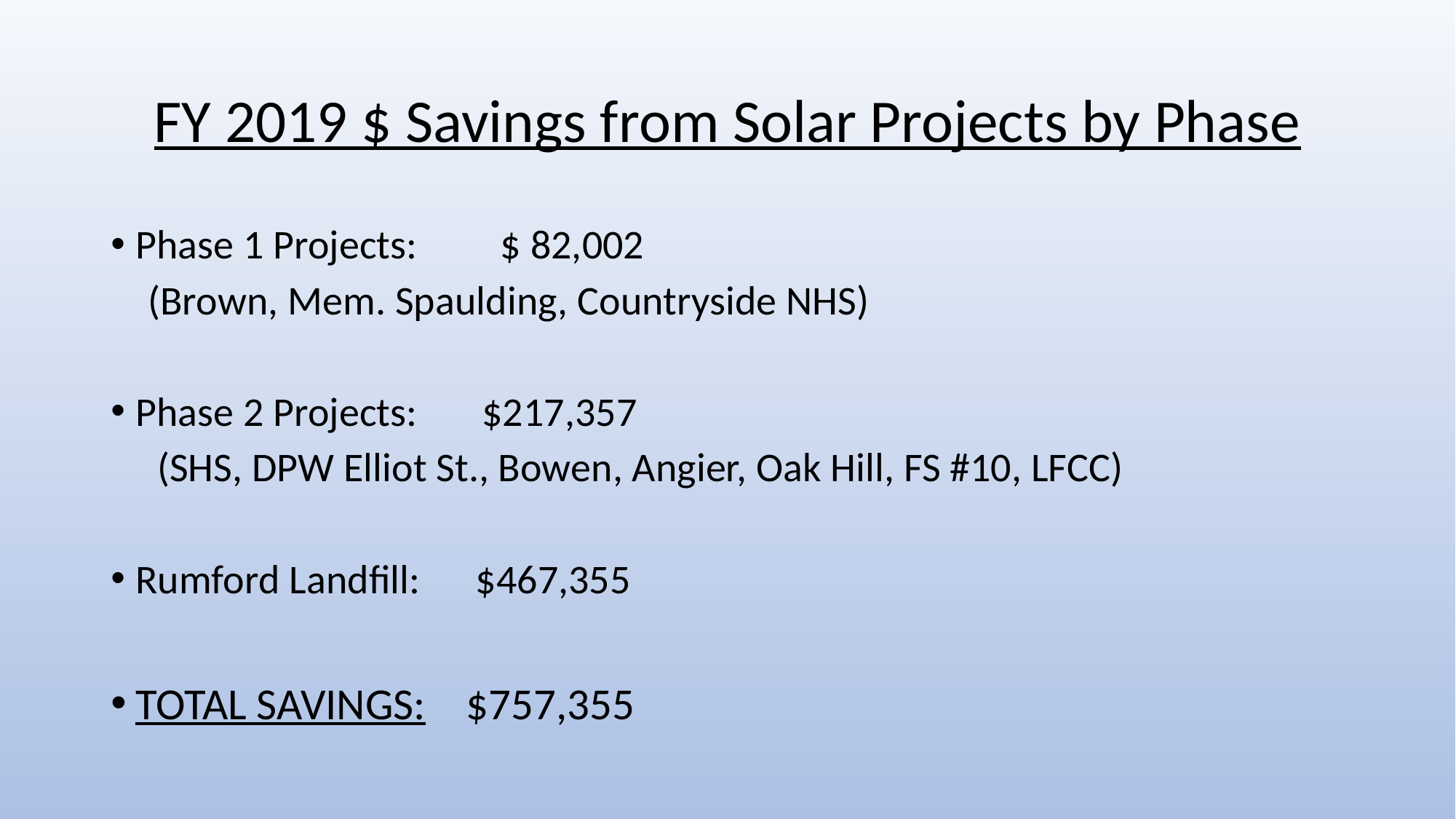

# FY 2019 $ Savings from Solar Projects by Phase
Phase 1 Projects:         $ 82,002
    (Brown, Mem. Spaulding, Countryside NHS)

Phase 2 Projects:       $217,357
     (SHS, DPW Elliot St., Bowen, Angier, Oak Hill, FS #10, LFCC)

Rumford Landfill:      $467,355

TOTAL SAVINGS:    $757,355